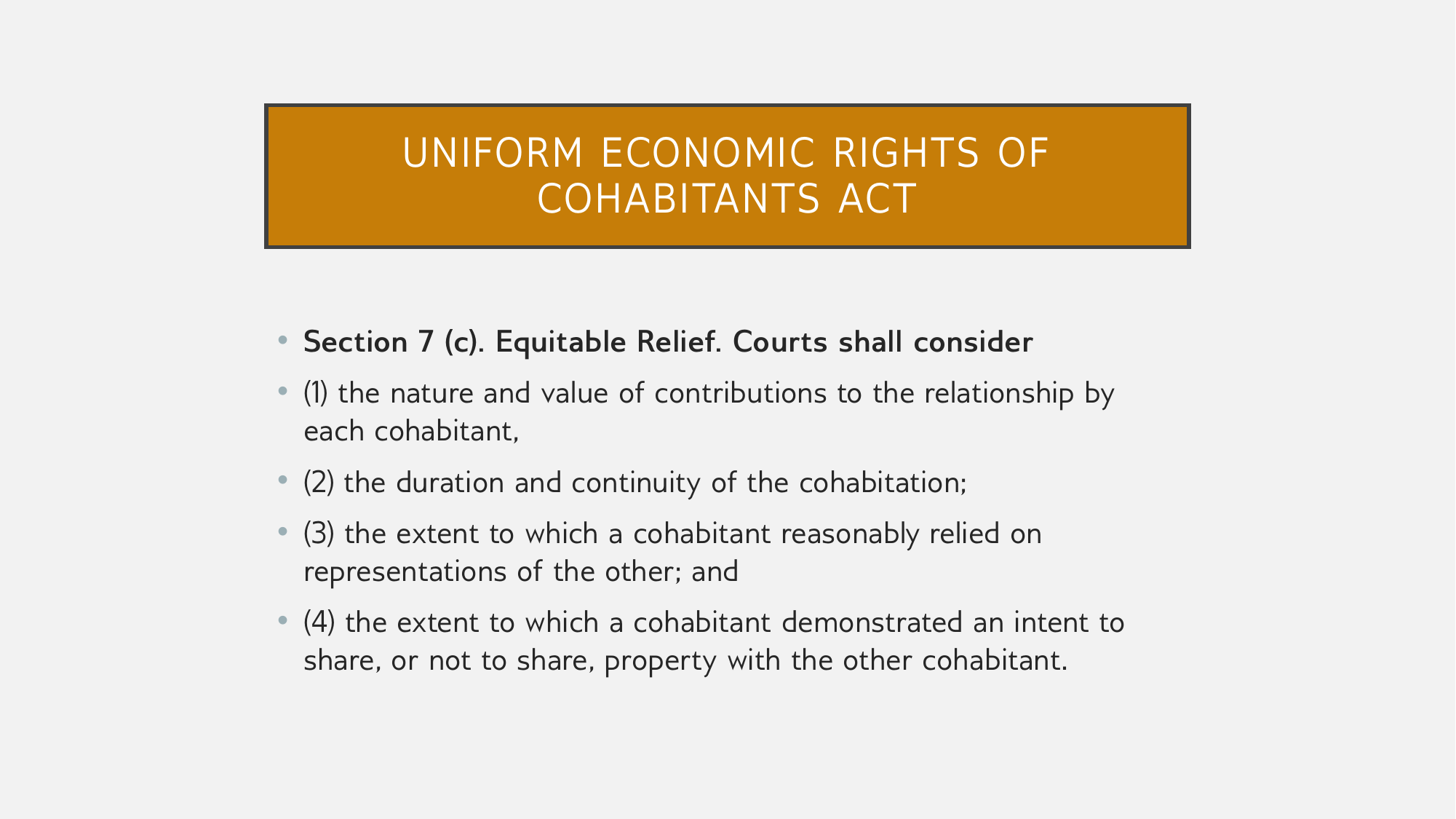

# Uniform economic rights of cohabitants act
Section 7 (c). Equitable Relief. Courts shall consider
(1) the nature and value of contributions to the relationship by each cohabitant,
(2) the duration and continuity of the cohabitation;
(3) the extent to which a cohabitant reasonably relied on representations of the other; and
(4) the extent to which a cohabitant demonstrated an intent to share, or not to share, property with the other cohabitant.